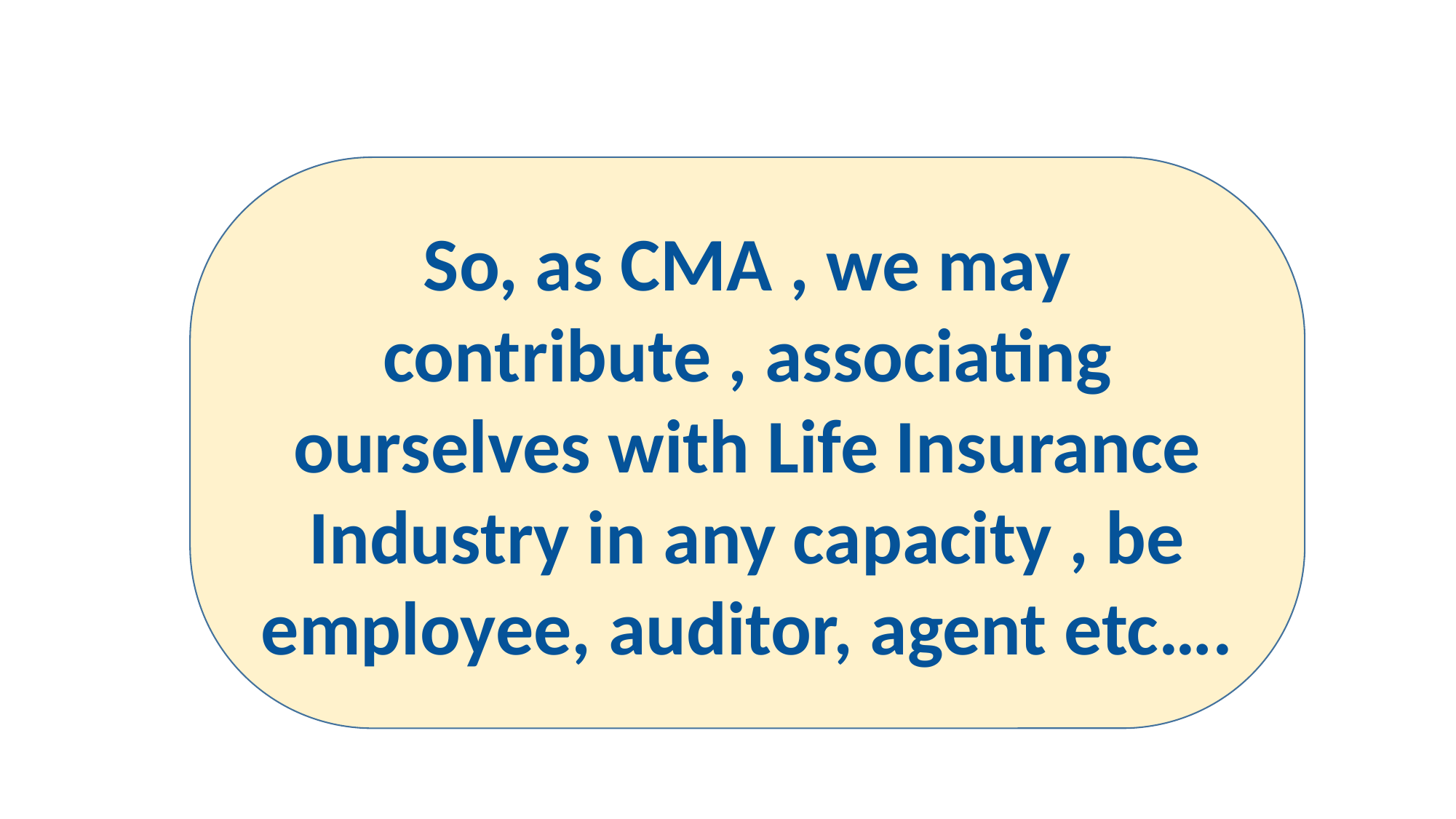

So, as CMA , we may contribute , associating ourselves with Life Insurance Industry in any capacity , be employee, auditor, agent etc….